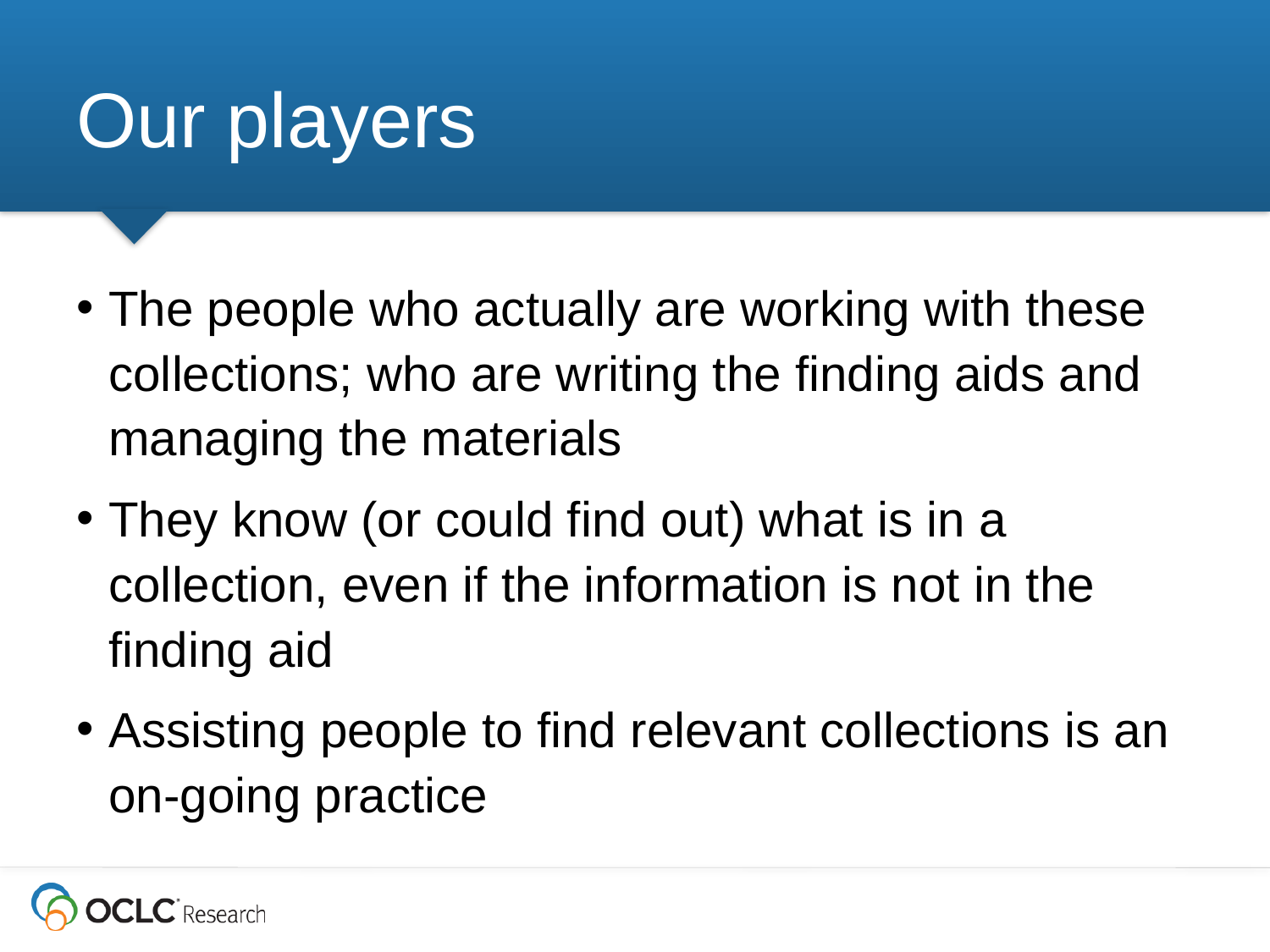

# Our players
The people who actually are working with these collections; who are writing the finding aids and managing the materials
They know (or could find out) what is in a collection, even if the information is not in the finding aid
Assisting people to find relevant collections is an on-going practice